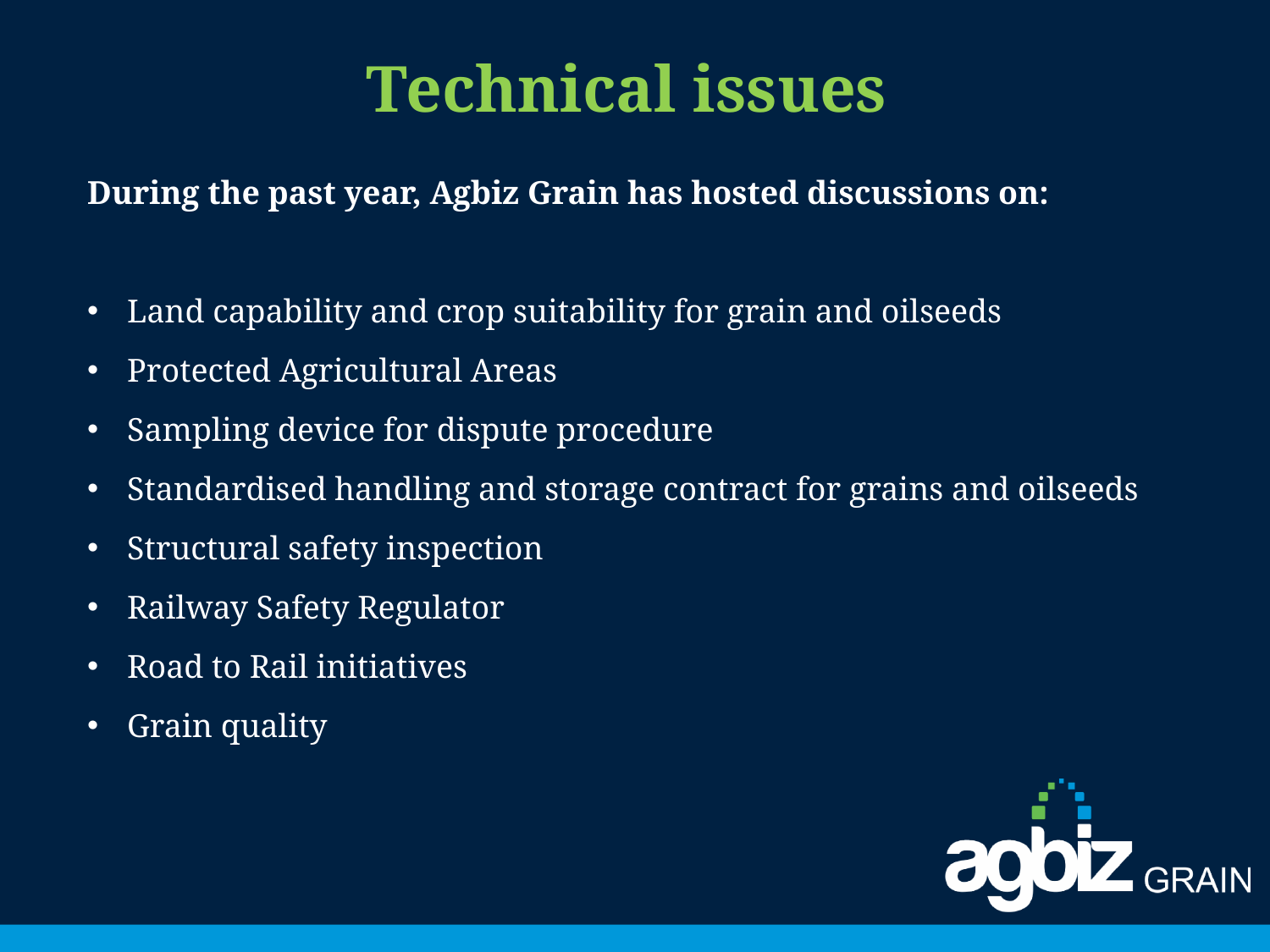

# Technical issues
During the past year, Agbiz Grain has hosted discussions on:

Land capability and crop suitability for grain and oilseeds
Protected Agricultural Areas
Sampling device for dispute procedure
Standardised handling and storage contract for grains and oilseeds
Structural safety inspection
Railway Safety Regulator
Road to Rail initiatives
Grain quality